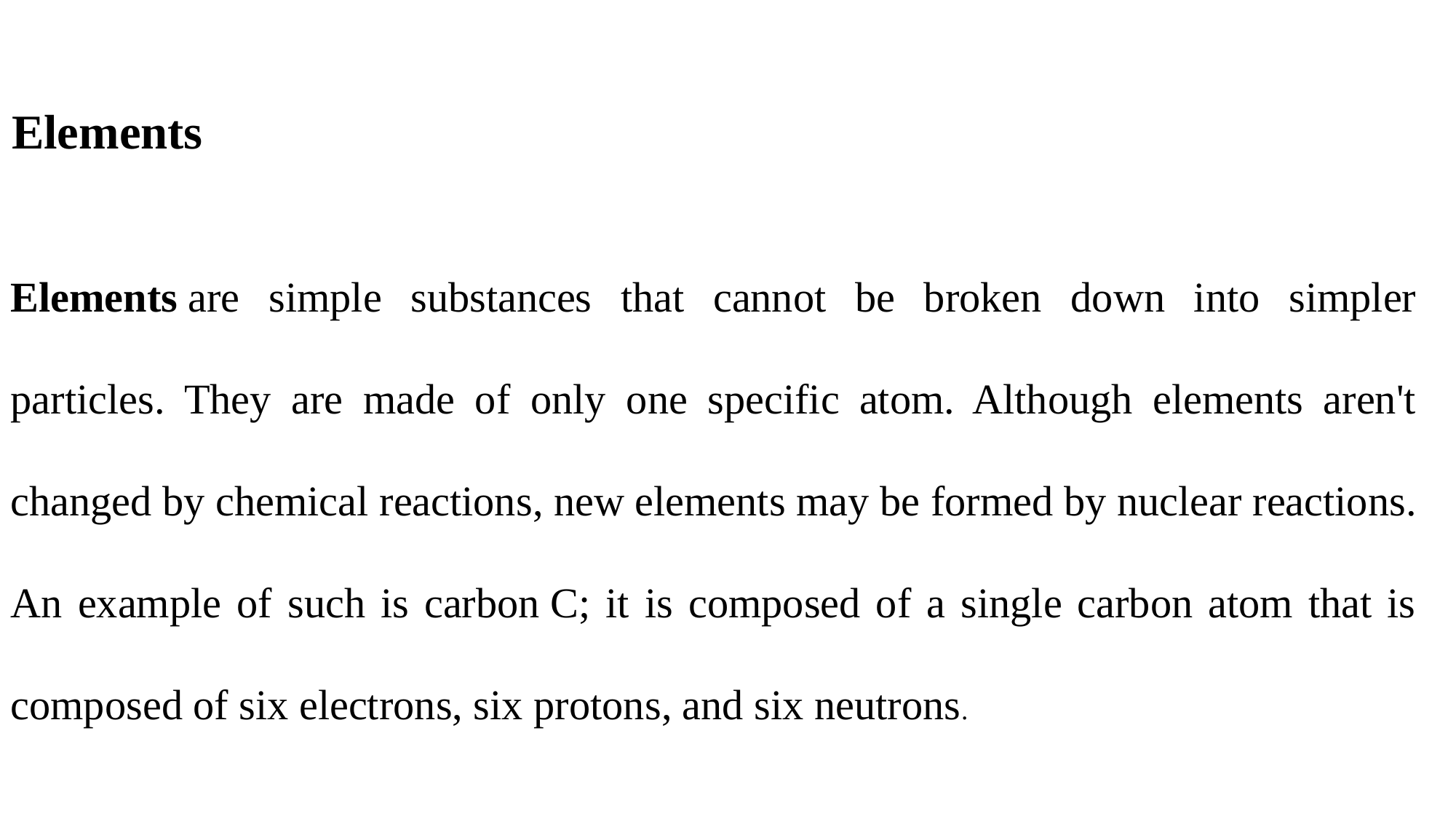

Elements
Elements are simple substances that cannot be broken down into simpler particles. They are made of only one specific atom. Although elements aren't changed by chemical reactions, new elements may be formed by nuclear reactions. An example of such is carbon C; it is composed of a single carbon atom that is composed of six electrons, six protons, and six neutrons.